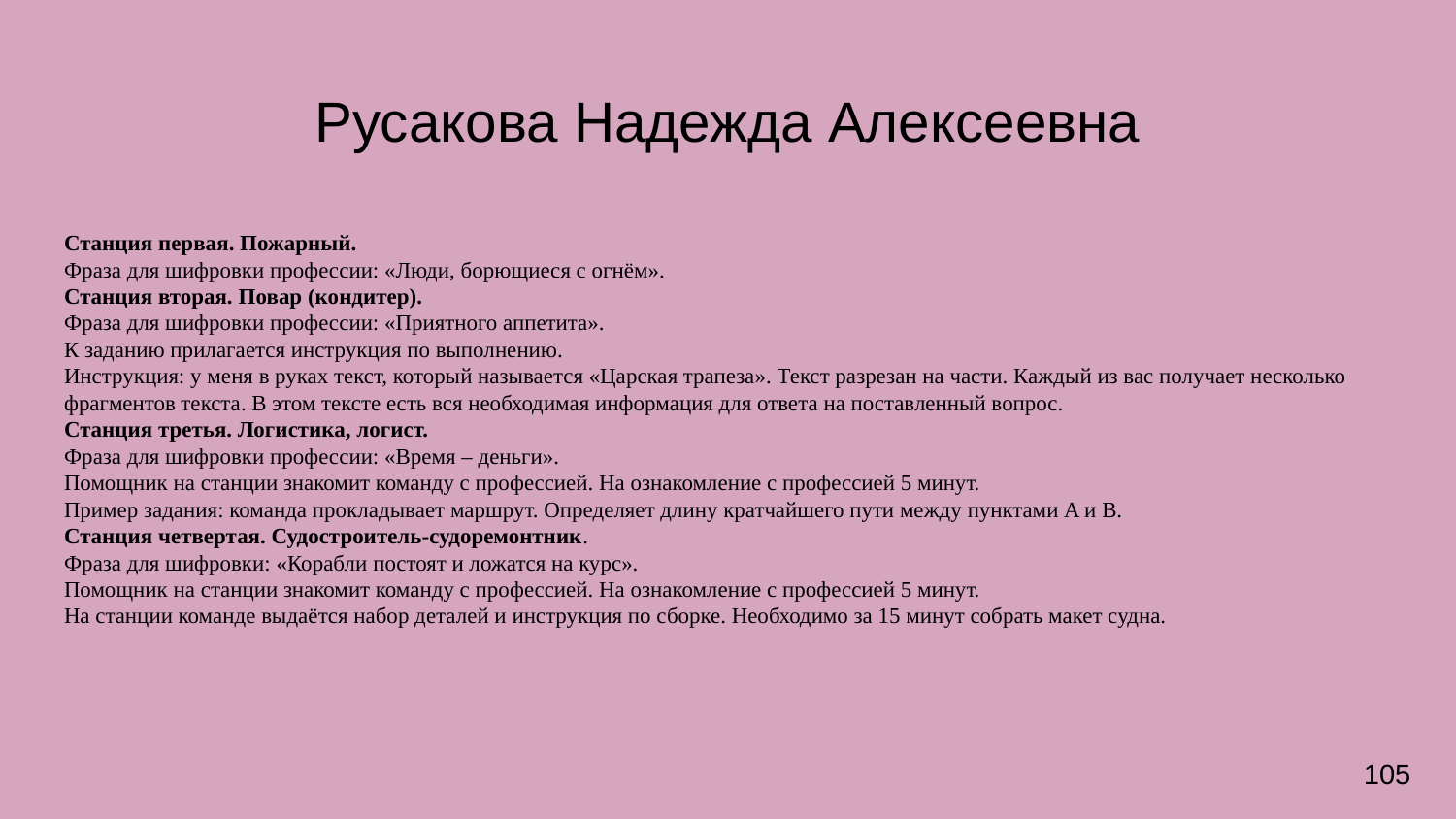

# Русакова Надежда Алексеевна
Станция первая. Пожарный.
Фраза для шифровки профессии: «Люди, борющиеся с огнём».
Станция вторая. Повар (кондитер).
Фраза для шифровки профессии: «Приятного аппетита».
К заданию прилагается инструкция по выполнению.
Инструкция: у меня в руках текст, который называется «Царская трапеза». Текст разрезан на части. Каждый из вас получает несколько фрагментов текста. В этом тексте есть вся необходимая информация для ответа на поставленный вопрос.
Станция третья. Логистика, логист.
Фраза для шифровки профессии: «Время – деньги».
Помощник на станции знакомит команду с профессией. На ознакомление с профессией 5 минут.
Пример задания: команда прокладывает маршрут. Определяет длину кратчайшего пути между пунктами A и В.
Станция четвертая. Судостроитель-судоремонтник.
Фраза для шифровки: «Корабли постоят и ложатся на курс».
Помощник на станции знакомит команду с профессией. На ознакомление с профессией 5 минут.
На станции команде выдаётся набор деталей и инструкция по сборке. Необходимо за 15 минут собрать макет судна.

105